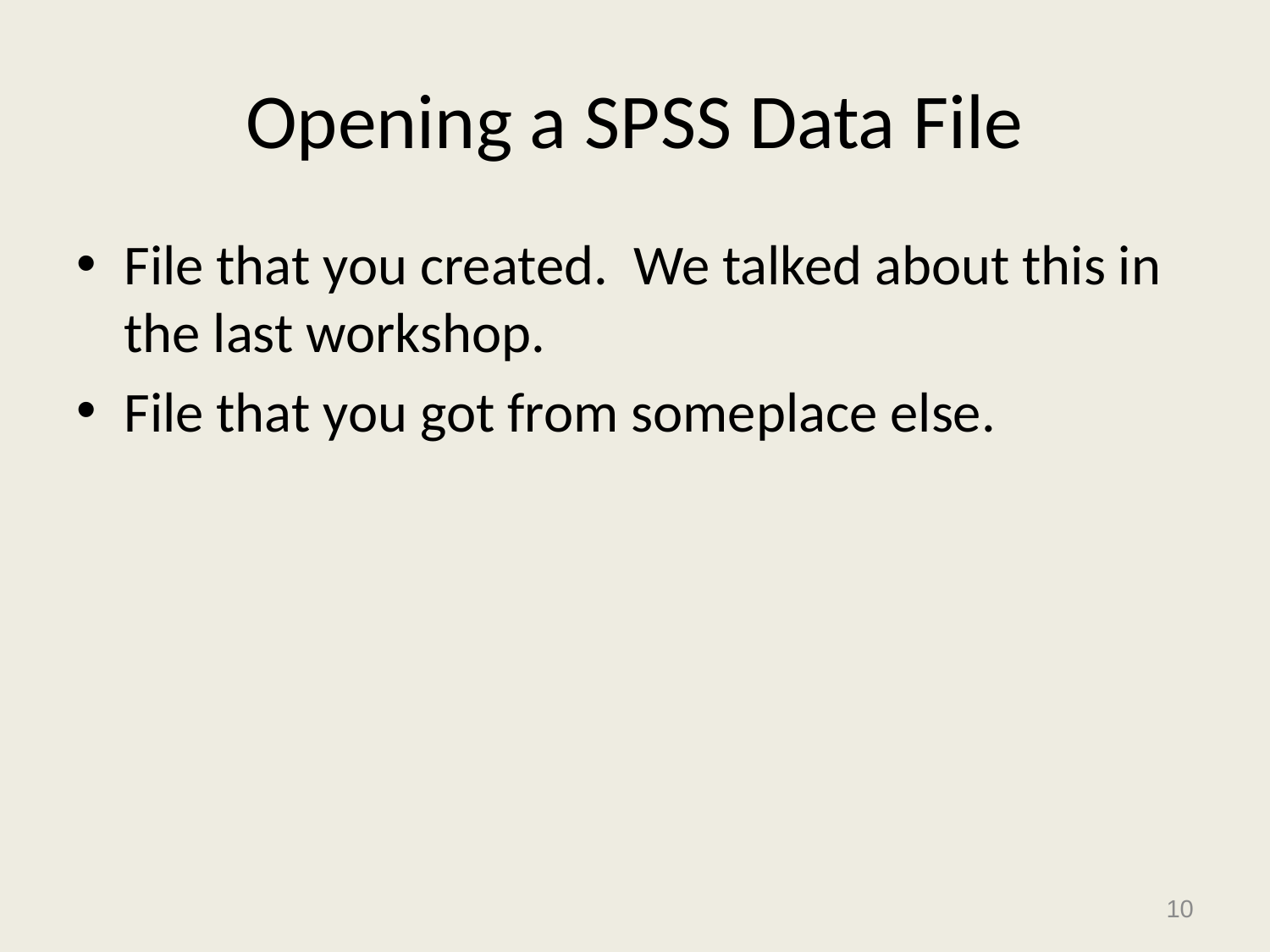

# Opening a SPSS Data File
File that you created.  We talked about this in the last workshop.
File that you got from someplace else.
10